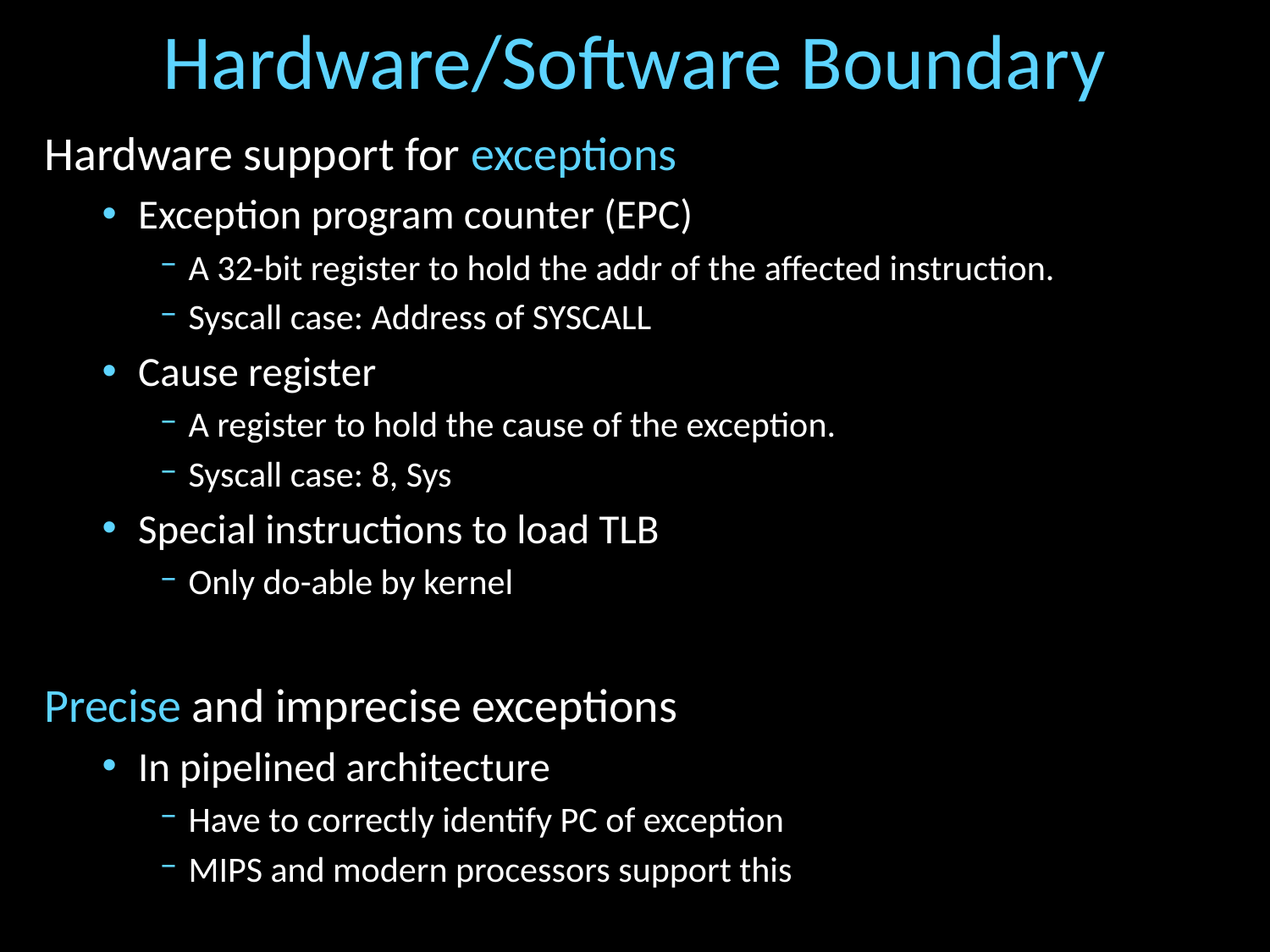

# Hardware/Software Boundary
Hardware support for exceptions
Exception program counter (EPC)
A 32-bit register to hold the addr of the affected instruction.
Syscall case: Address of SYSCALL
Cause register
A register to hold the cause of the exception.
Syscall case: 8, Sys
Special instructions to load TLB
Only do-able by kernel

Precise and imprecise exceptions
In pipelined architecture
Have to correctly identify PC of exception
MIPS and modern processors support this